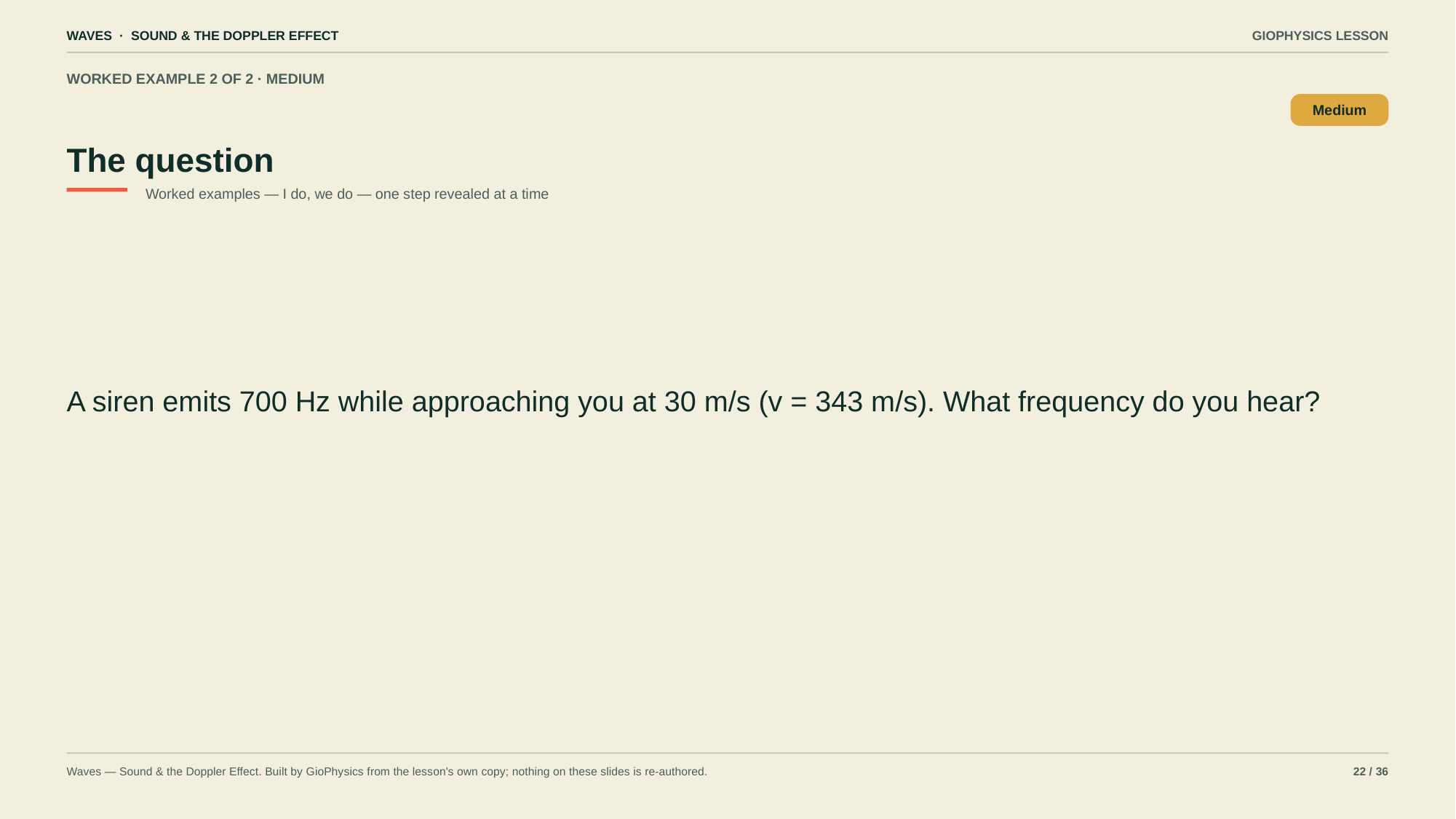

WAVES  ·  SOUND & THE DOPPLER EFFECT
GIOPHYSICS LESSON

WORKED EXAMPLE 2 OF 2 · MEDIUM
The question

Medium
Worked examples — I do, we do — one step revealed at a time

A siren emits 700 Hz while approaching you at 30 m/s (v = 343 m/s). What frequency do you hear?

Waves — Sound & the Doppler Effect. Built by GioPhysics from the lesson's own copy; nothing on these slides is re-authored.
22 / 36